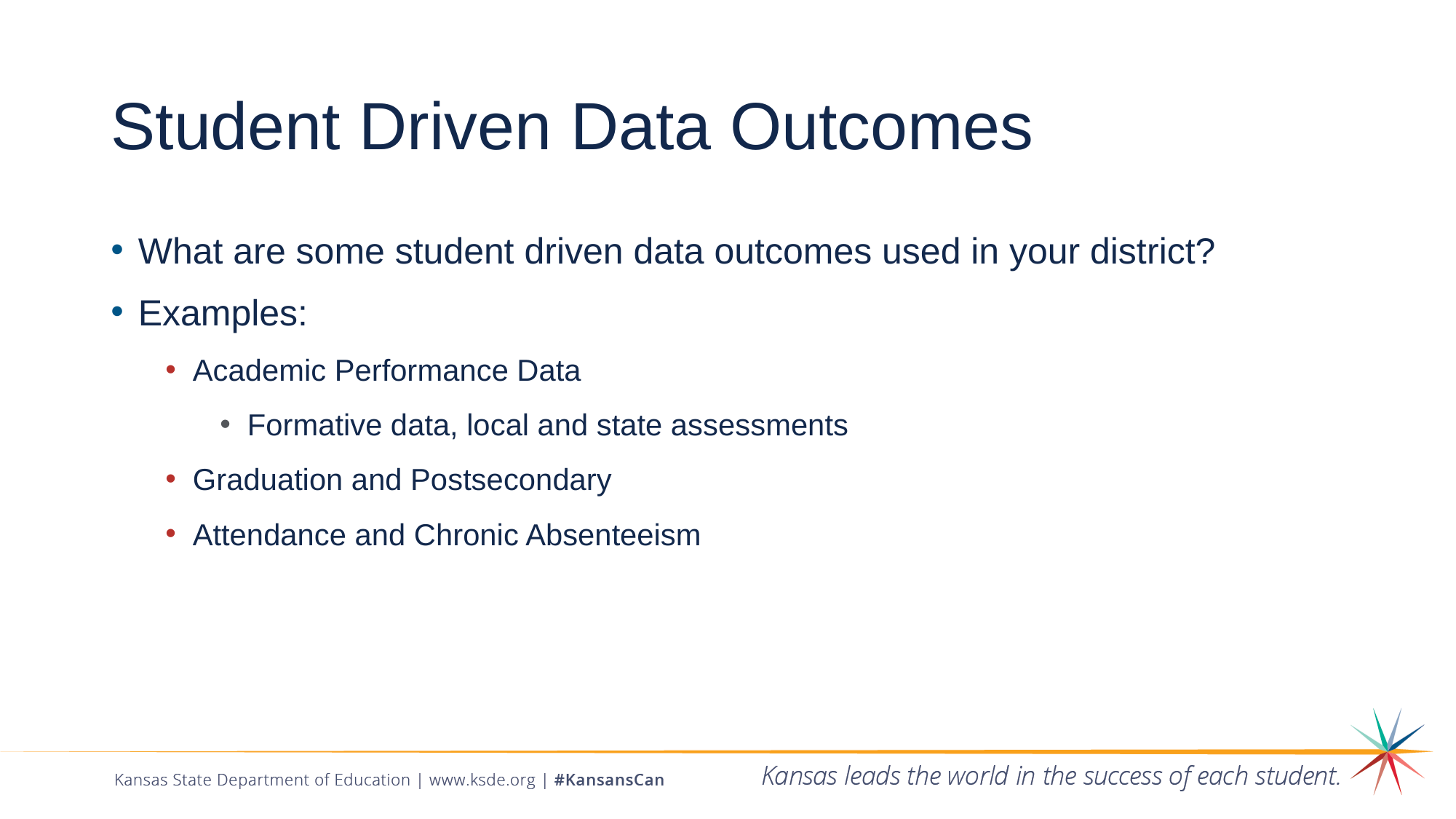

# Student Driven Data Outcomes
What are some student driven data outcomes used in your district?
Examples:
Academic Performance Data
Formative data, local and state assessments
Graduation and Postsecondary
Attendance and Chronic Absenteeism